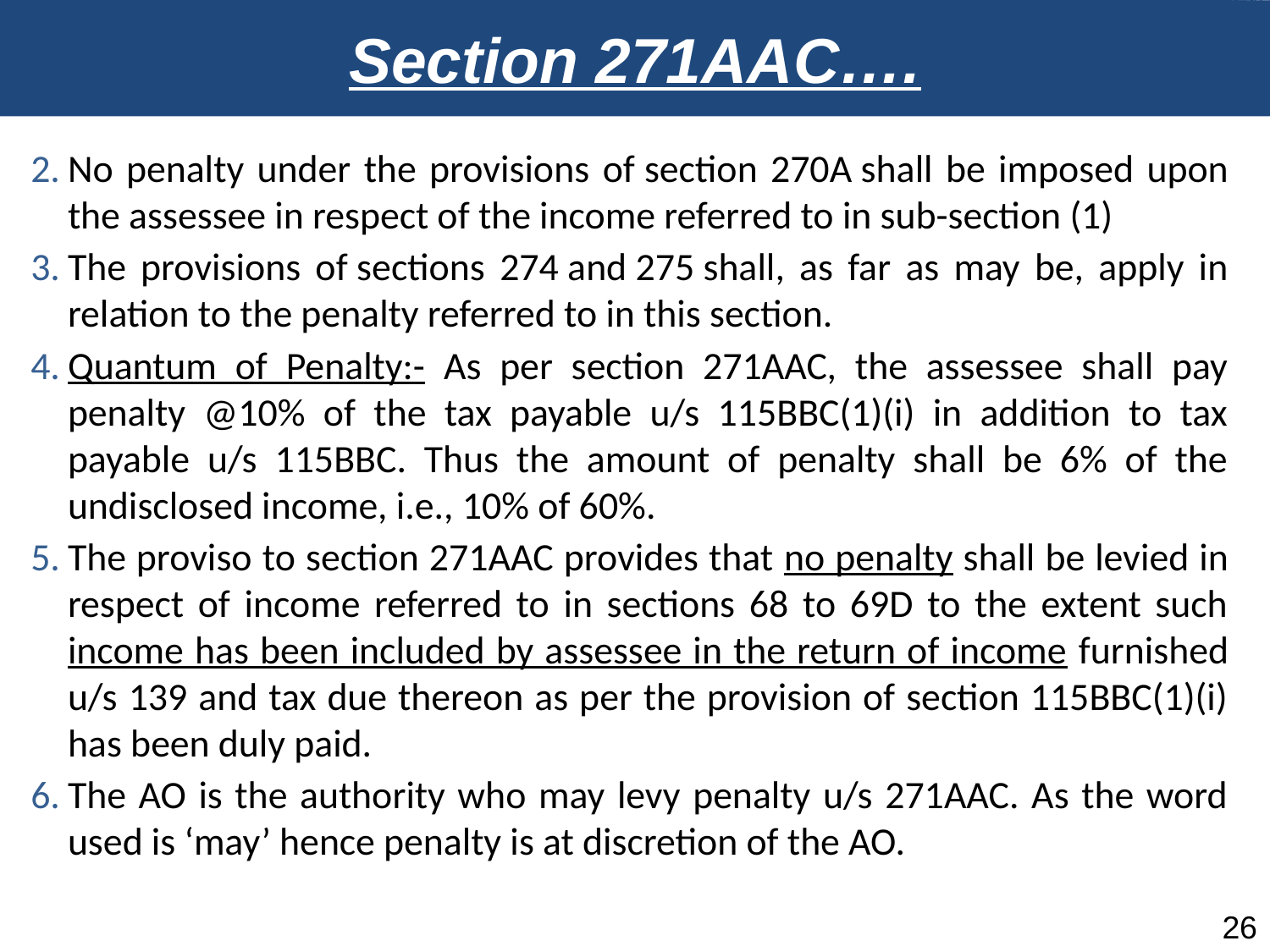

Section 271AAC….
No penalty under the provisions of section 270A shall be imposed upon the assessee in respect of the income referred to in sub-section (1)
The provisions of sections 274 and 275 shall, as far as may be, apply in relation to the penalty referred to in this section.
Quantum of Penalty:- As per section 271AAC, the assessee shall pay penalty @10% of the tax payable u/s 115BBC(1)(i) in addition to tax payable u/s 115BBC. Thus the amount of penalty shall be 6% of the undisclosed income, i.e., 10% of 60%.
The proviso to section 271AAC provides that no penalty shall be levied in respect of income referred to in sections 68 to 69D to the extent such income has been included by assessee in the return of income furnished u/s 139 and tax due thereon as per the provision of section 115BBC(1)(i) has been duly paid.
The AO is the authority who may levy penalty u/s 271AAC. As the word used is ‘may’ hence penalty is at discretion of the AO.

26